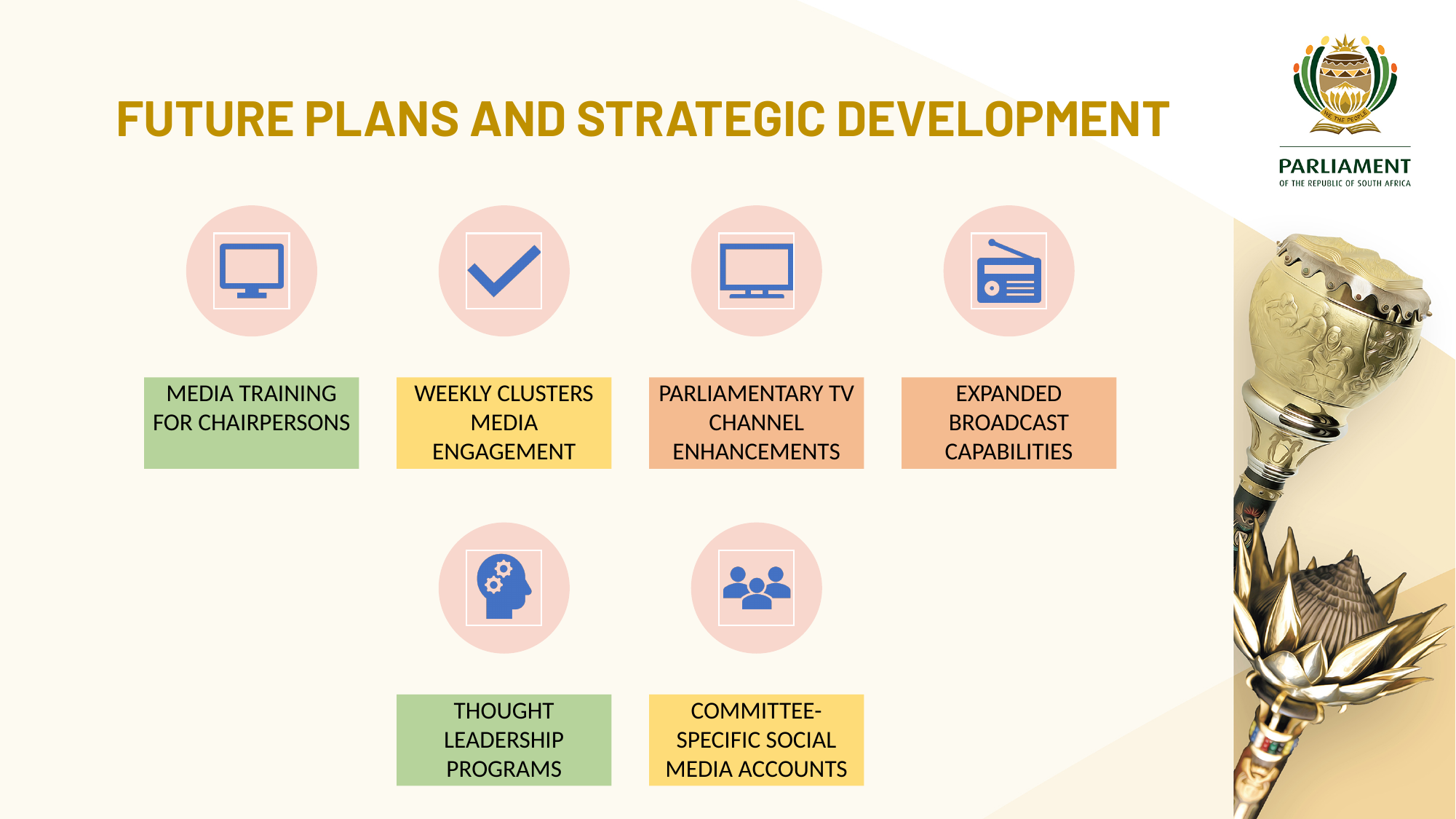

# FUTURE PLANS AND STRATEGIC DEVELOPMENT
Media training for Chairpersons
Weekly clusters media engagement
Parliamentary TV channel enhancements
Expanded broadcast capabilities
Thought leadership programs
Committee-specific social media accounts